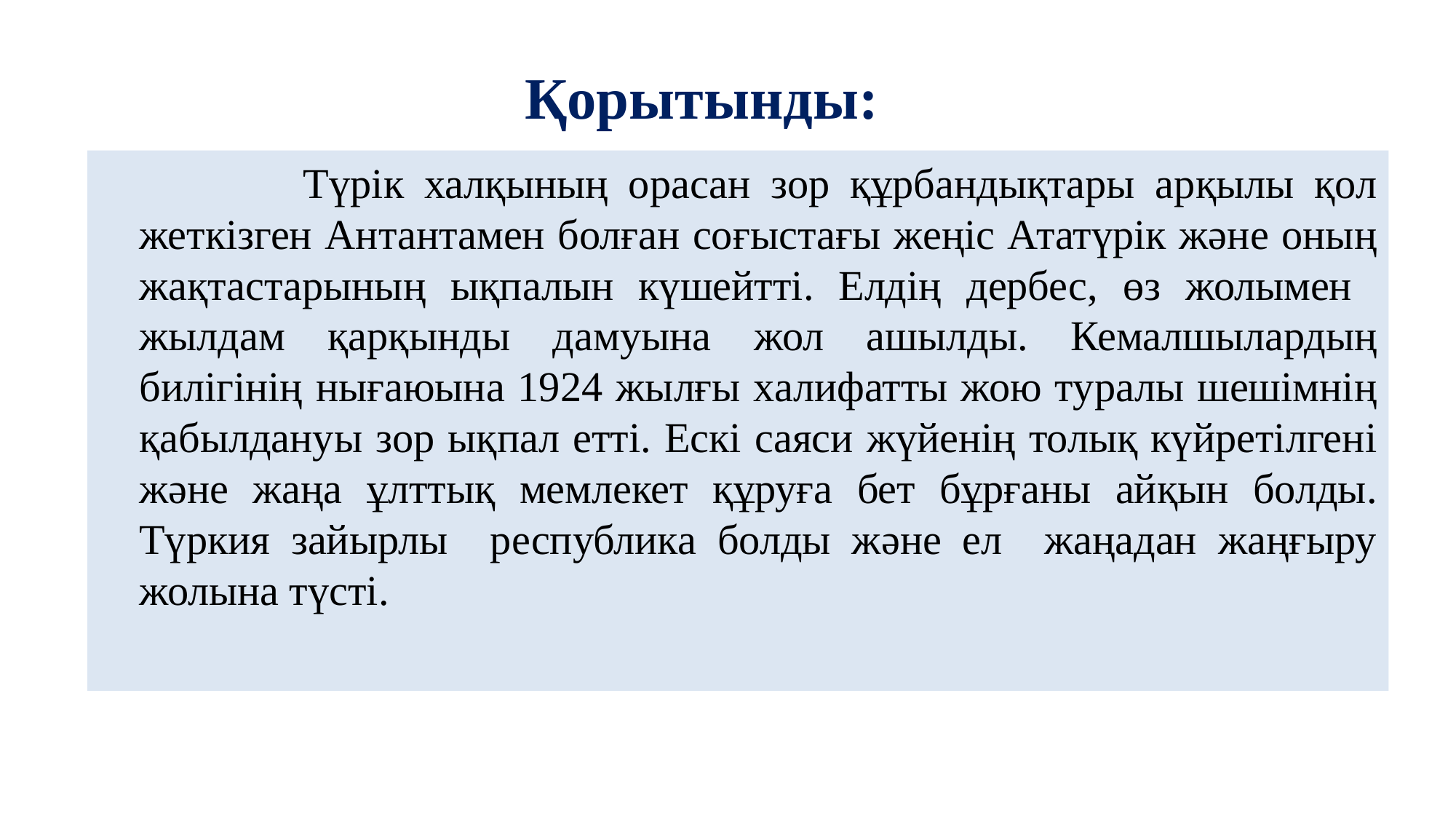

# Қорытынды:
          Түрік халқының орасан зор құрбандықтары арқылы қол жеткізген Антантамен болған соғыстағы жеңіс Ататүрік және оның жақтастарының ықпалын күшейтті. Елдің дербес, өз жолымен  жылдам қарқынды дамуына жол ашылды. Кемалшылардың билігінің нығаюына 1924 жылғы халифатты жою туралы шешімнің қабылдануы зор ықпал етті. Ескі саяси жүйенің толық күйретілгені және жаңа ұлттық мемлекет құруға бет бұрғаны айқын болды. Түркия зайырлы  республика болды және ел  жаңадан жаңғыру жолына түсті.